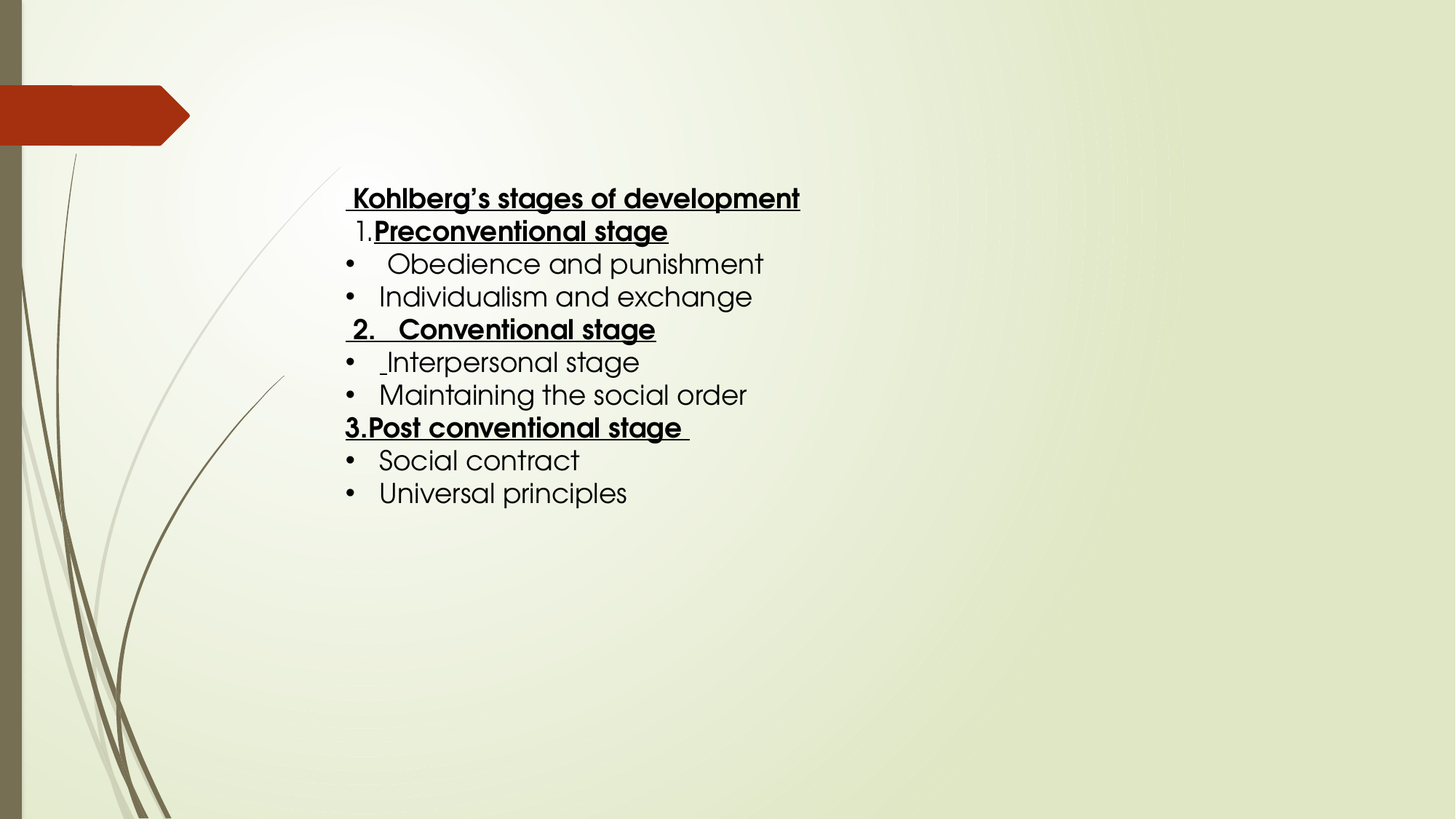

Kohlberg’s stages of development
 1.Preconventional stage
 Obedience and punishment
Individualism and exchange
 2.   Conventional stage
 Interpersonal stage
Maintaining the social order
3.Post conventional stage
Social contract
Universal principles